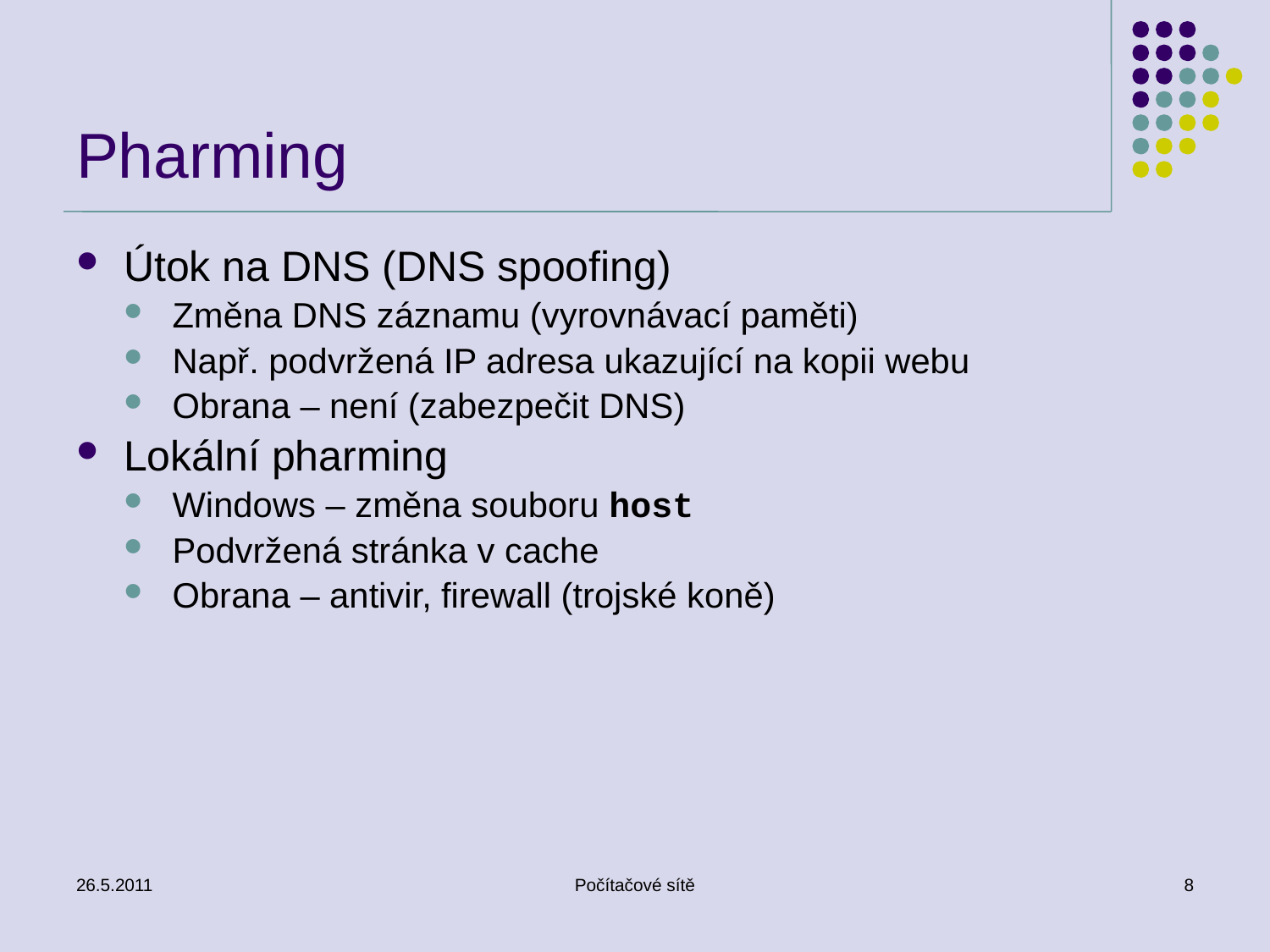

# Pharming
Útok na DNS (DNS spoofing)
Změna DNS záznamu (vyrovnávací paměti)
Např. podvržená IP adresa ukazující na kopii webu
Obrana – není (zabezpečit DNS)
Lokální pharming
Windows – změna souboru host
Podvržená stránka v cache
Obrana – antivir, firewall (trojské koně)
26.5.2011
Počítačové sítě
8